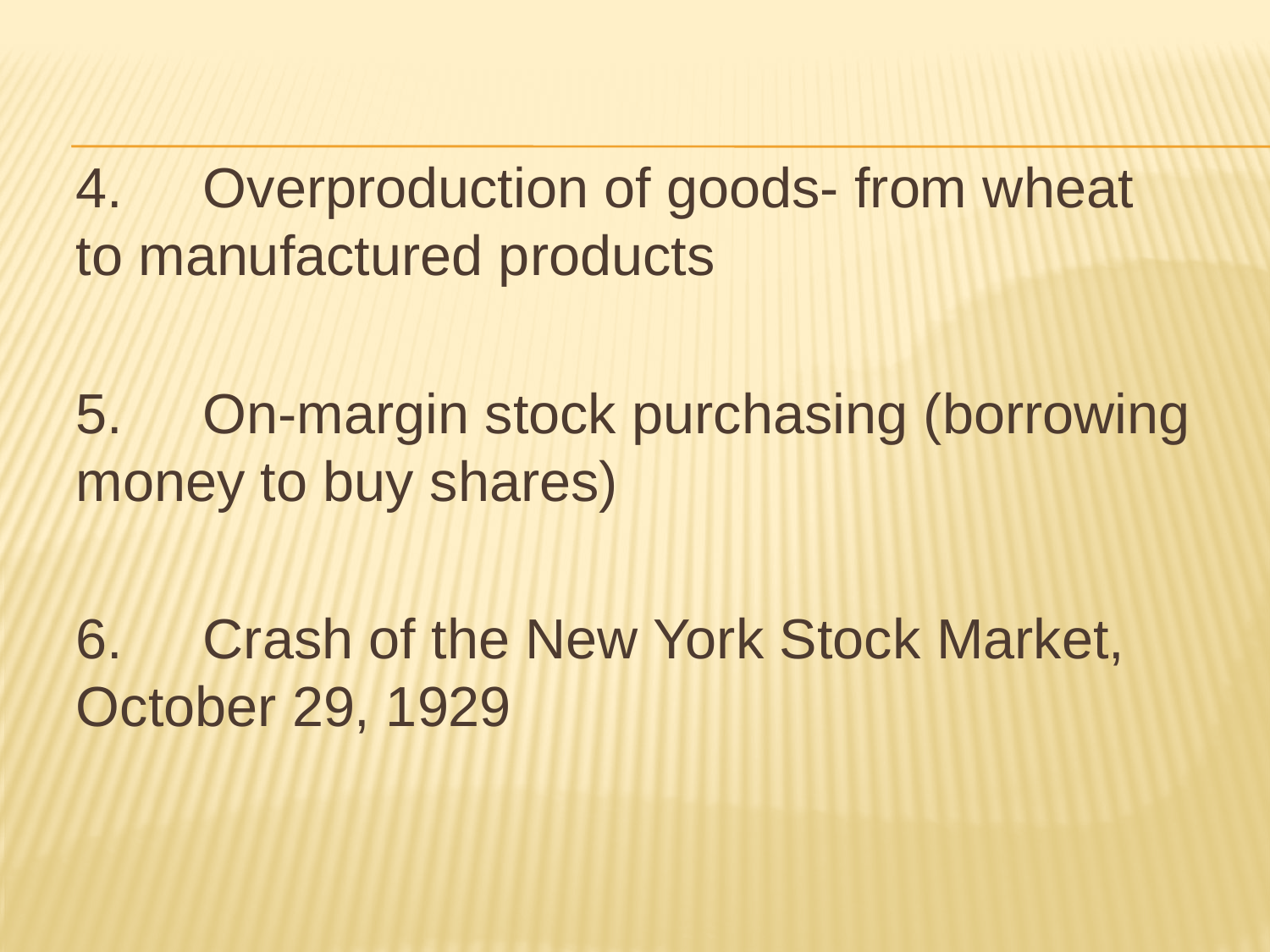

4.	Overproduction of goods- from wheat to manufactured products

5.	On-margin stock purchasing (borrowing money to buy shares)

6.	Crash of the New York Stock Market, October 29, 1929